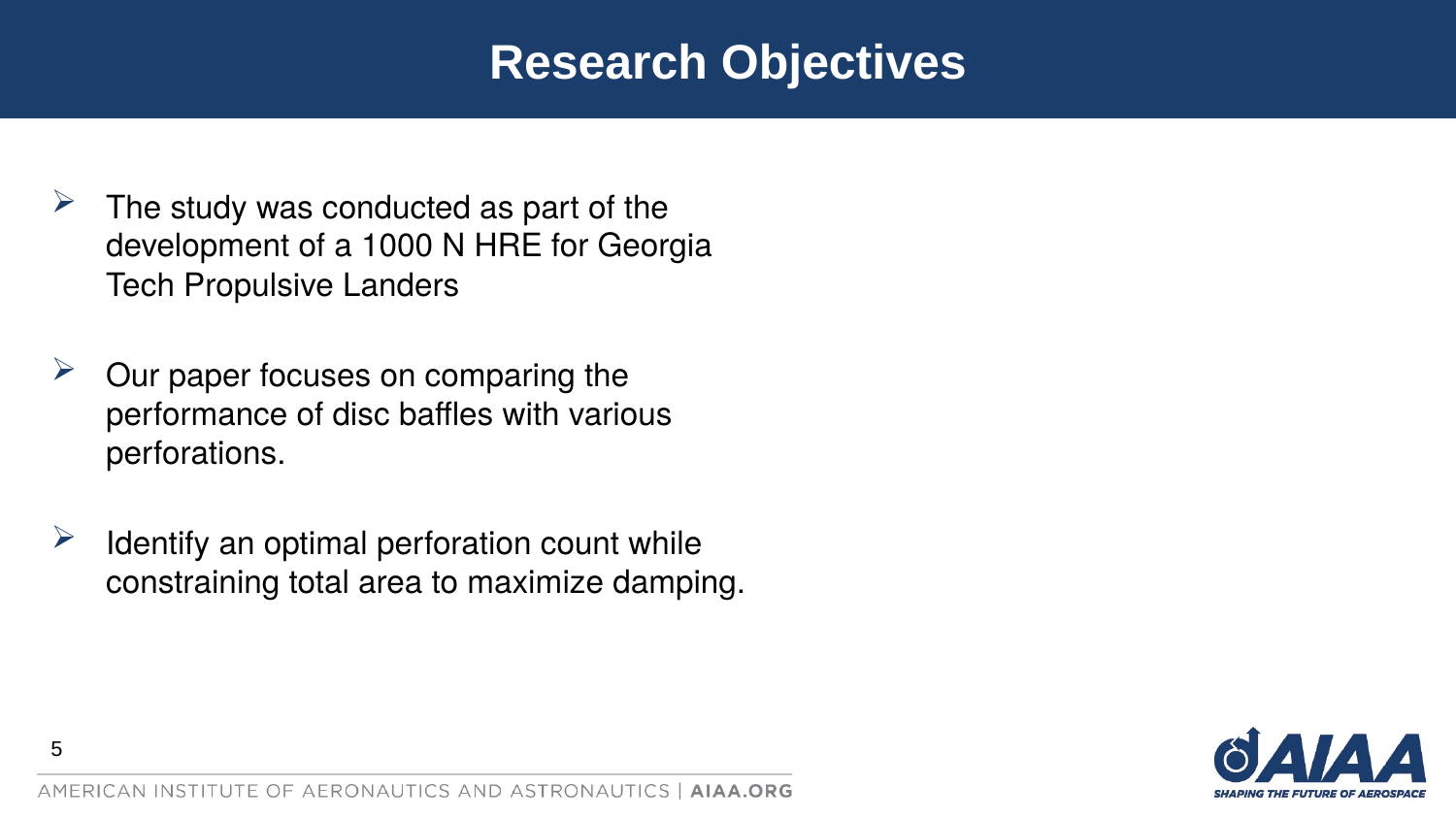

Research Objectives
The study was conducted as part of the development of a 1000 N HRE for Georgia Tech Propulsive Landers

Our paper focuses on comparing the performance of disc baffles with various perforations.

Identify an optimal perforation count while constraining total area to maximize damping.
5